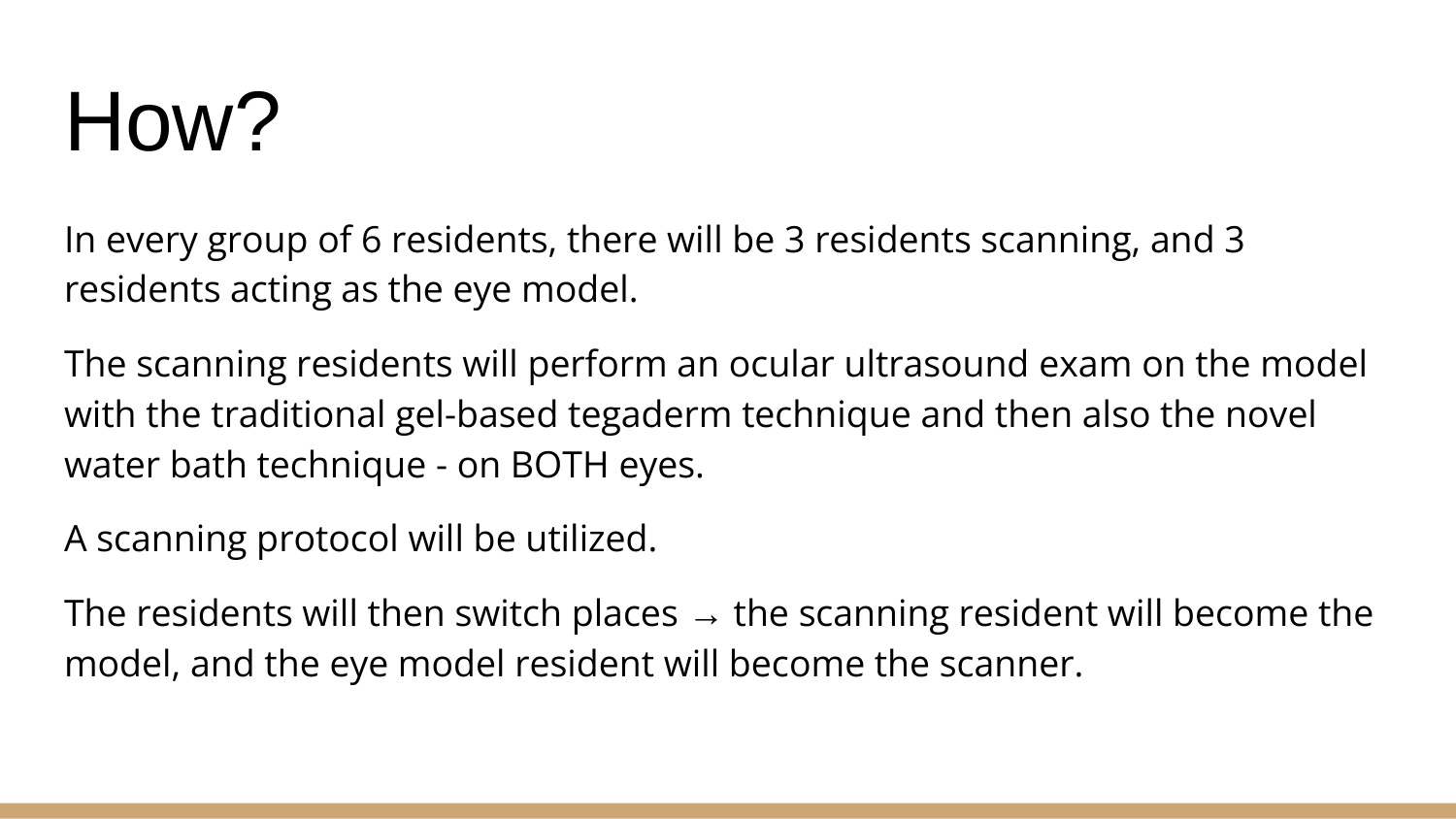

# How?
In every group of 6 residents, there will be 3 residents scanning, and 3 residents acting as the eye model.
The scanning residents will perform an ocular ultrasound exam on the model with the traditional gel-based tegaderm technique and then also the novel water bath technique - on BOTH eyes.
A scanning protocol will be utilized.
The residents will then switch places → the scanning resident will become the model, and the eye model resident will become the scanner.